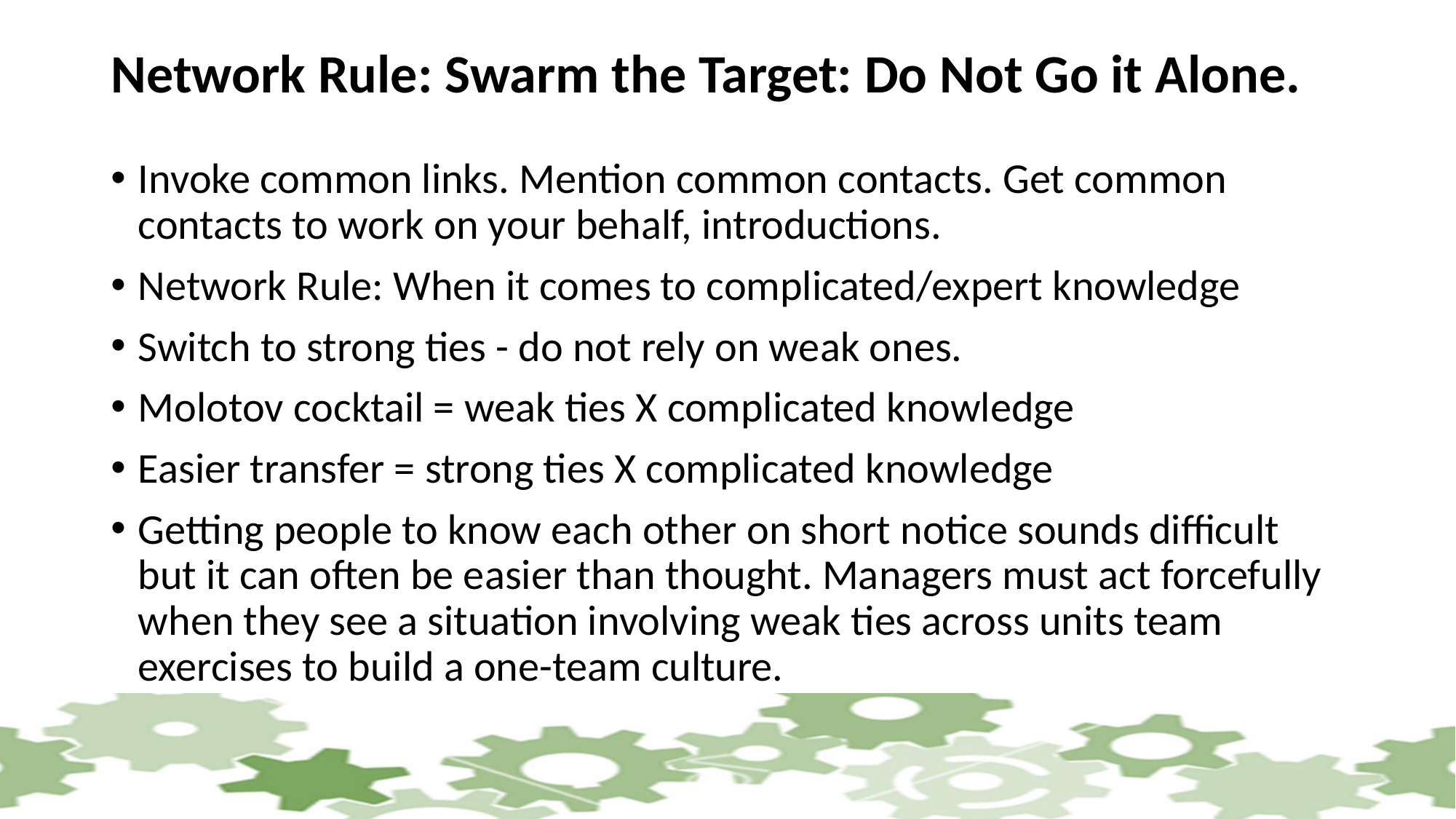

# Network Rule: Swarm the Target: Do Not Go it Alone.
Invoke common links. Mention common contacts. Get common contacts to work on your behalf, introductions.
Network Rule: When it comes to complicated/expert knowledge
Switch to strong ties - do not rely on weak ones.
Molotov cocktail = weak ties X complicated knowledge
Easier transfer = strong ties X complicated knowledge
Getting people to know each other on short notice sounds difficult but it can often be easier than thought. Managers must act forcefully when they see a situation involving weak ties across units team exercises to build a one-team culture.